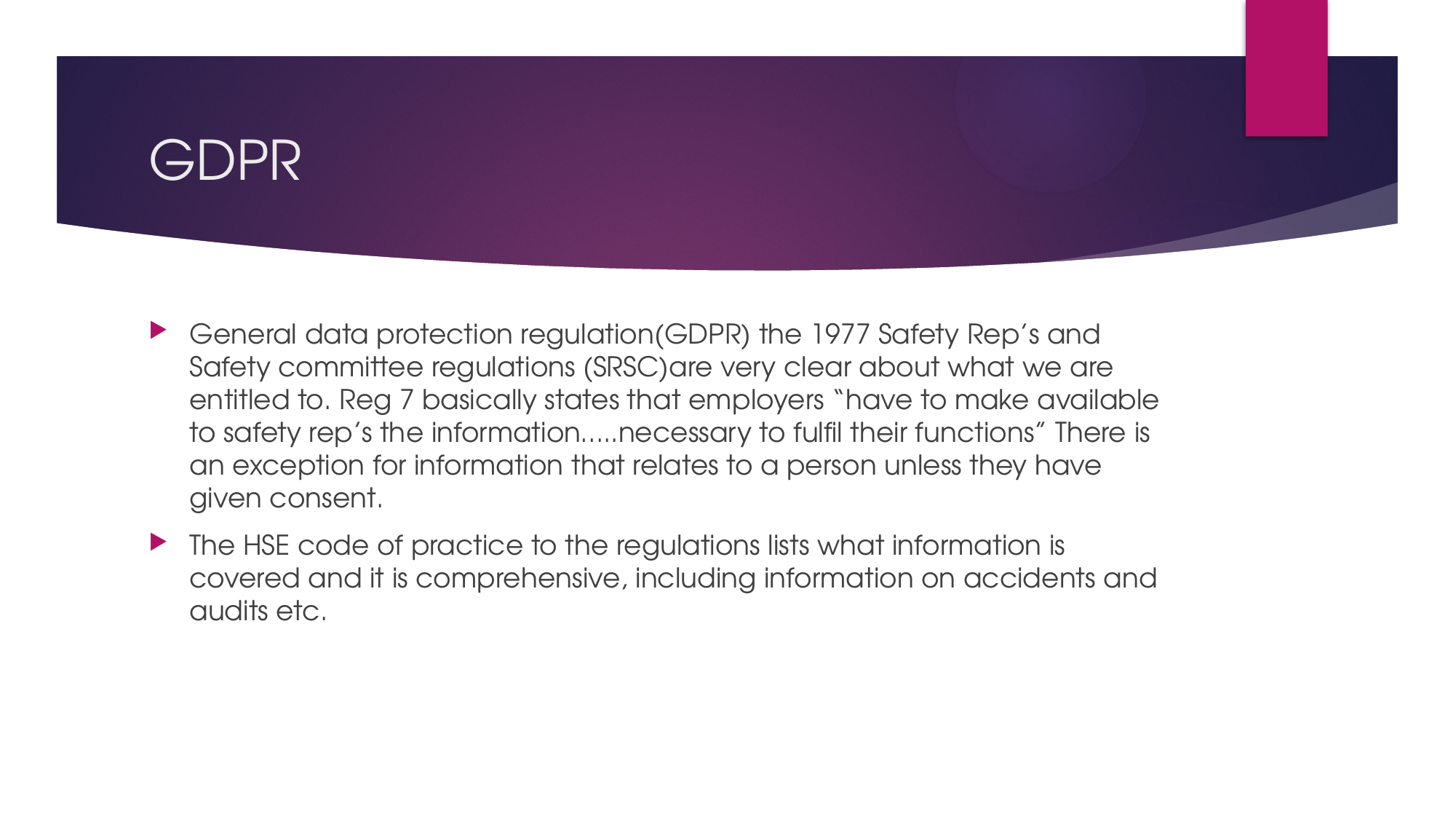

# GDPR
General data protection regulation(GDPR) the 1977 Safety Rep’s and Safety committee regulations (SRSC)are very clear about what we are entitled to. Reg 7 basically states that employers “have to make available to safety rep’s the information…..necessary to fulfil their functions” There is an exception for information that relates to a person unless they have given consent.
The HSE code of practice to the regulations lists what information is covered and it is comprehensive, including information on accidents and audits etc.